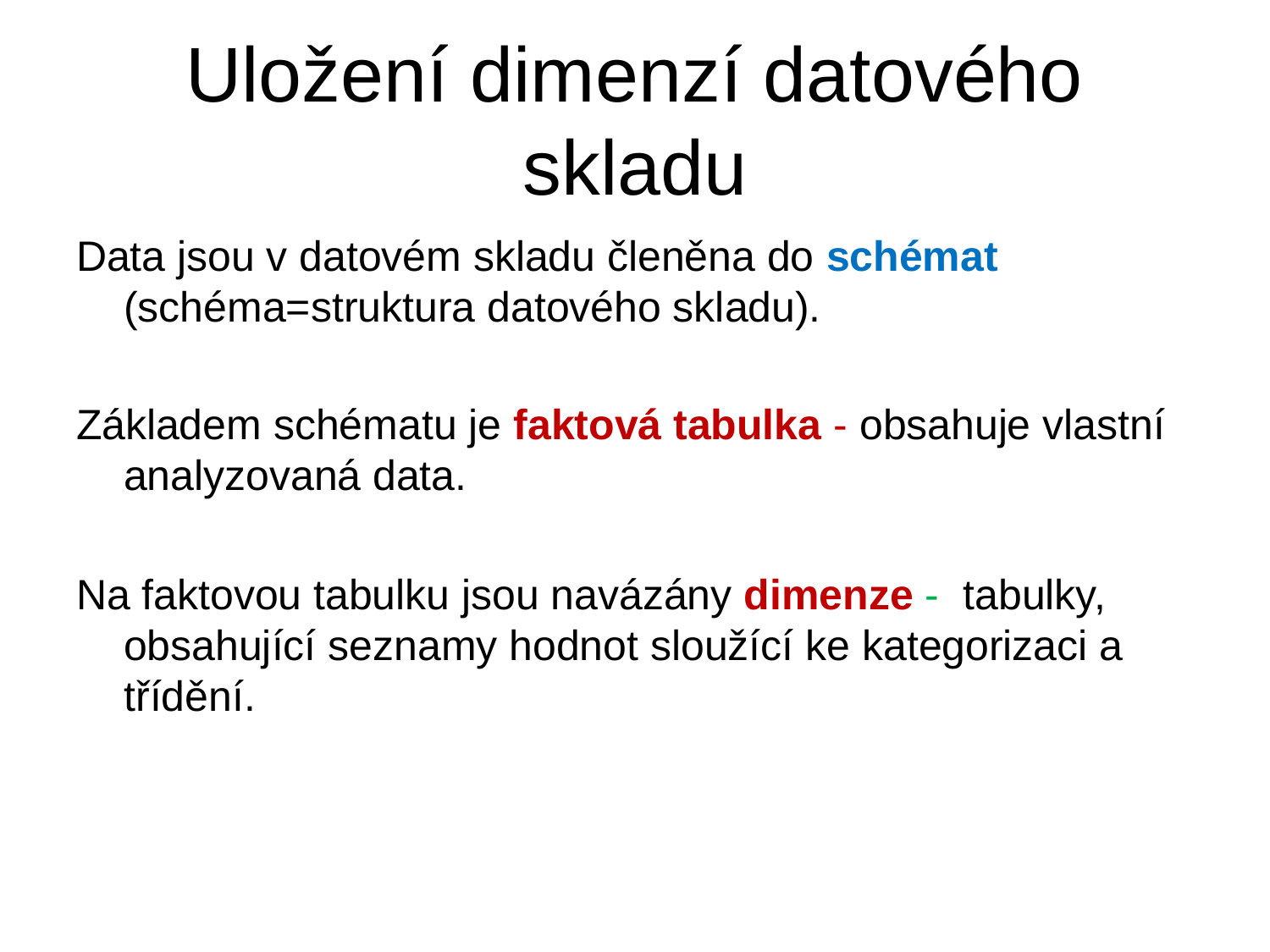

# Uložení dimenzí datového skladu
Data jsou v datovém skladu členěna do schémat (schéma=struktura datového skladu).

Základem schématu je faktová tabulka - obsahuje vlastní analyzovaná data.

Na faktovou tabulku jsou navázány dimenze -  tabulky, obsahující seznamy hodnot sloužící ke kategorizaci a třídění.